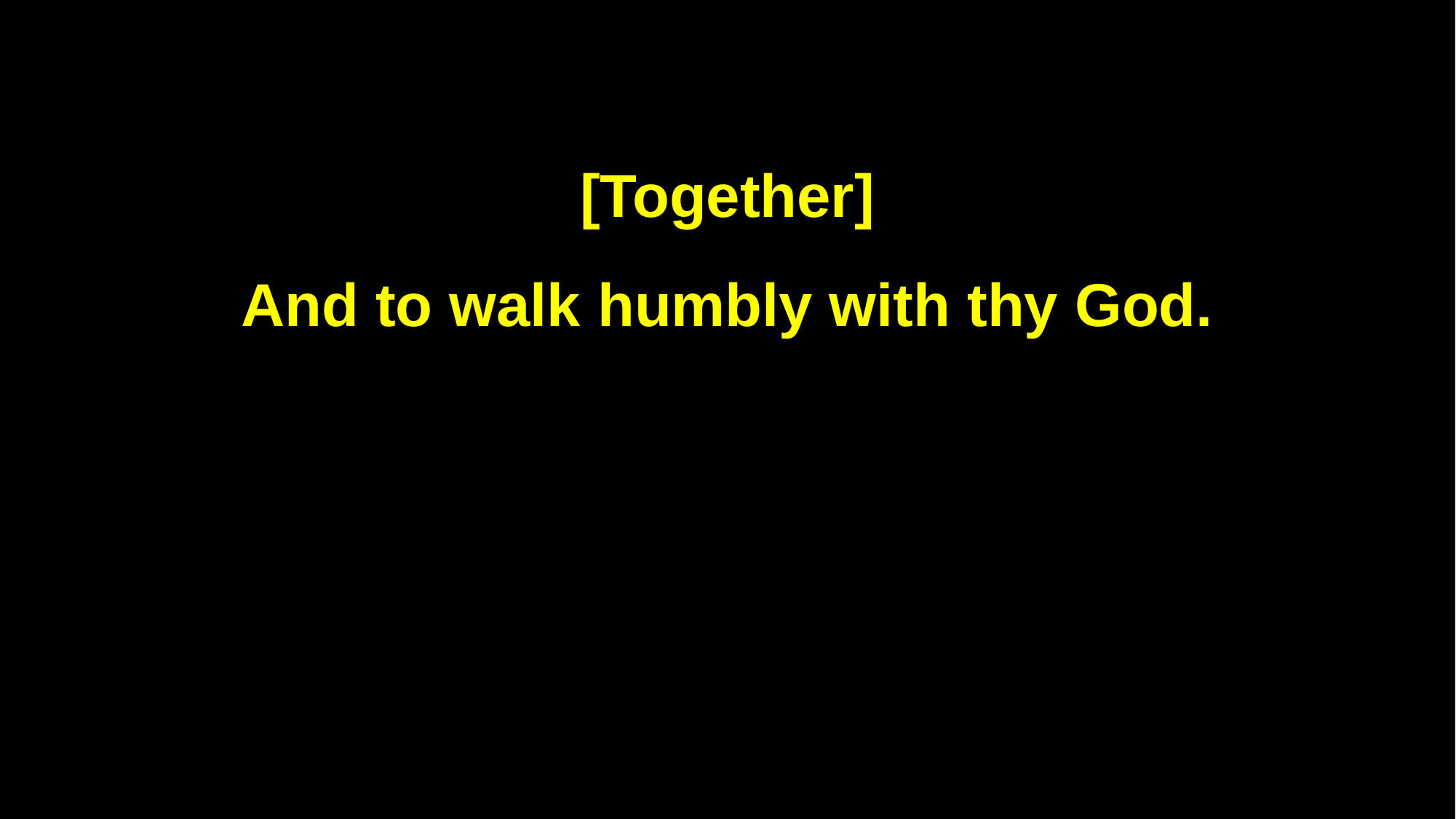

[Together]
And to walk humbly with thy God.